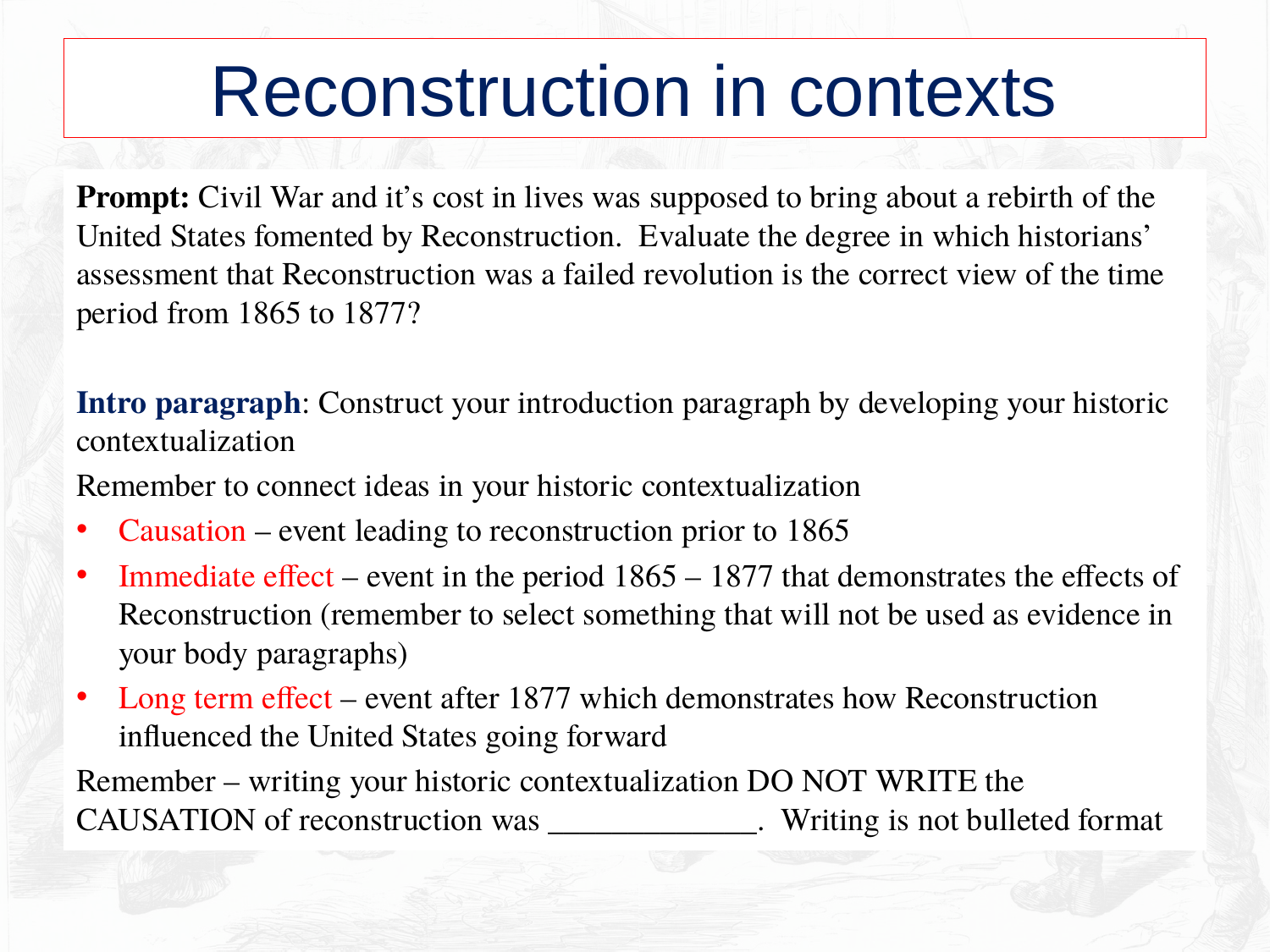

# Reconstruction in contexts
Prompt: Civil War and it’s cost in lives was supposed to bring about a rebirth of the United States fomented by Reconstruction.  Evaluate the degree in which historians’ assessment that Reconstruction was a failed revolution is the correct view of the time period from 1865 to 1877?

Intro paragraph: Construct your introduction paragraph by developing your historic contextualization
Remember to connect ideas in your historic contextualization
Causation – event leading to reconstruction prior to 1865
Immediate effect – event in the period 1865 – 1877 that demonstrates the effects of Reconstruction (remember to select something that will not be used as evidence in your body paragraphs)
Long term effect – event after 1877 which demonstrates how Reconstruction influenced the United States going forward
Remember – writing your historic contextualization DO NOT WRITE the CAUSATION of reconstruction was _____________.  Writing is not bulleted format